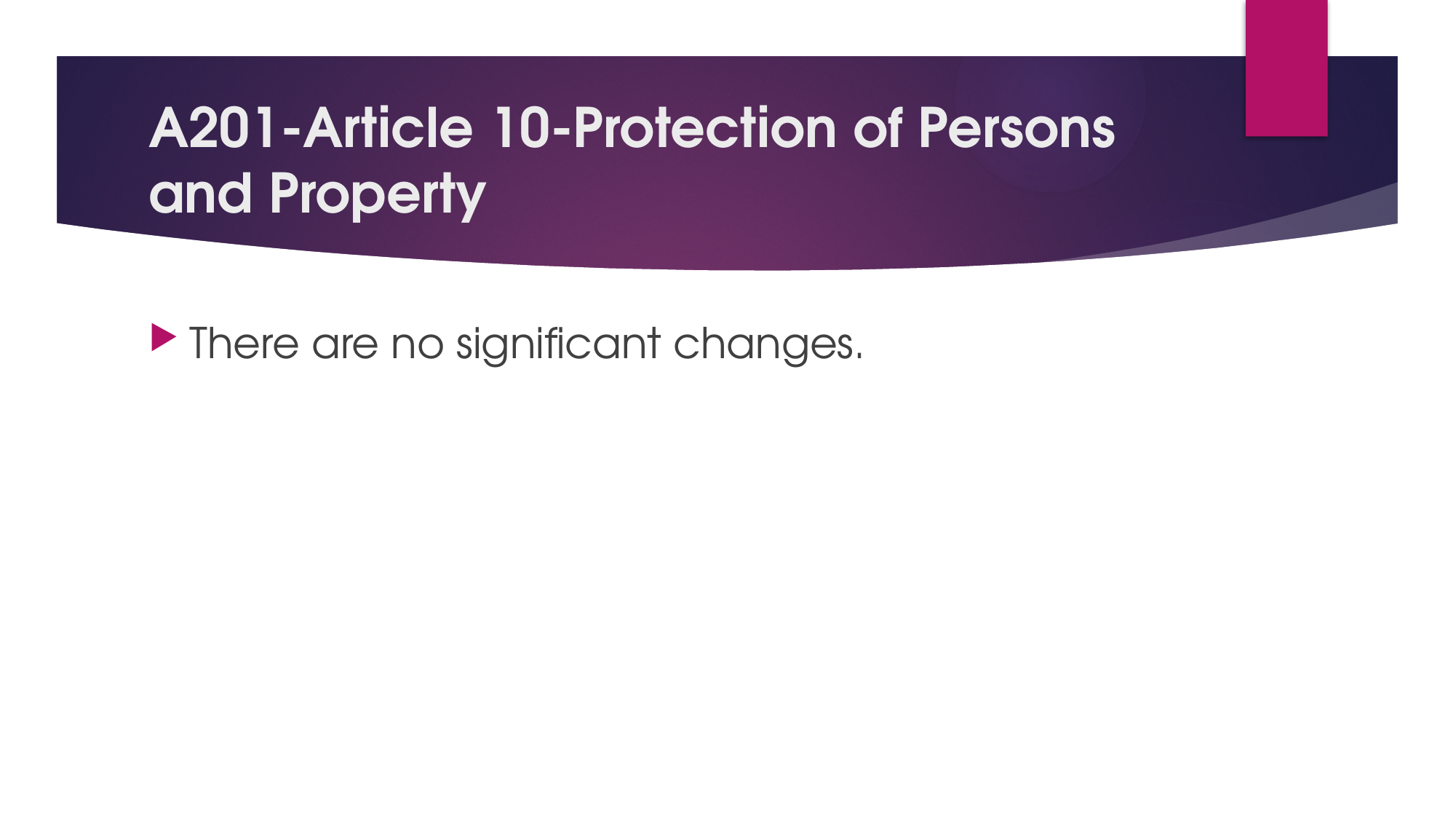

# A201-Article 10-Protection of Persons and Property
There are no significant changes.